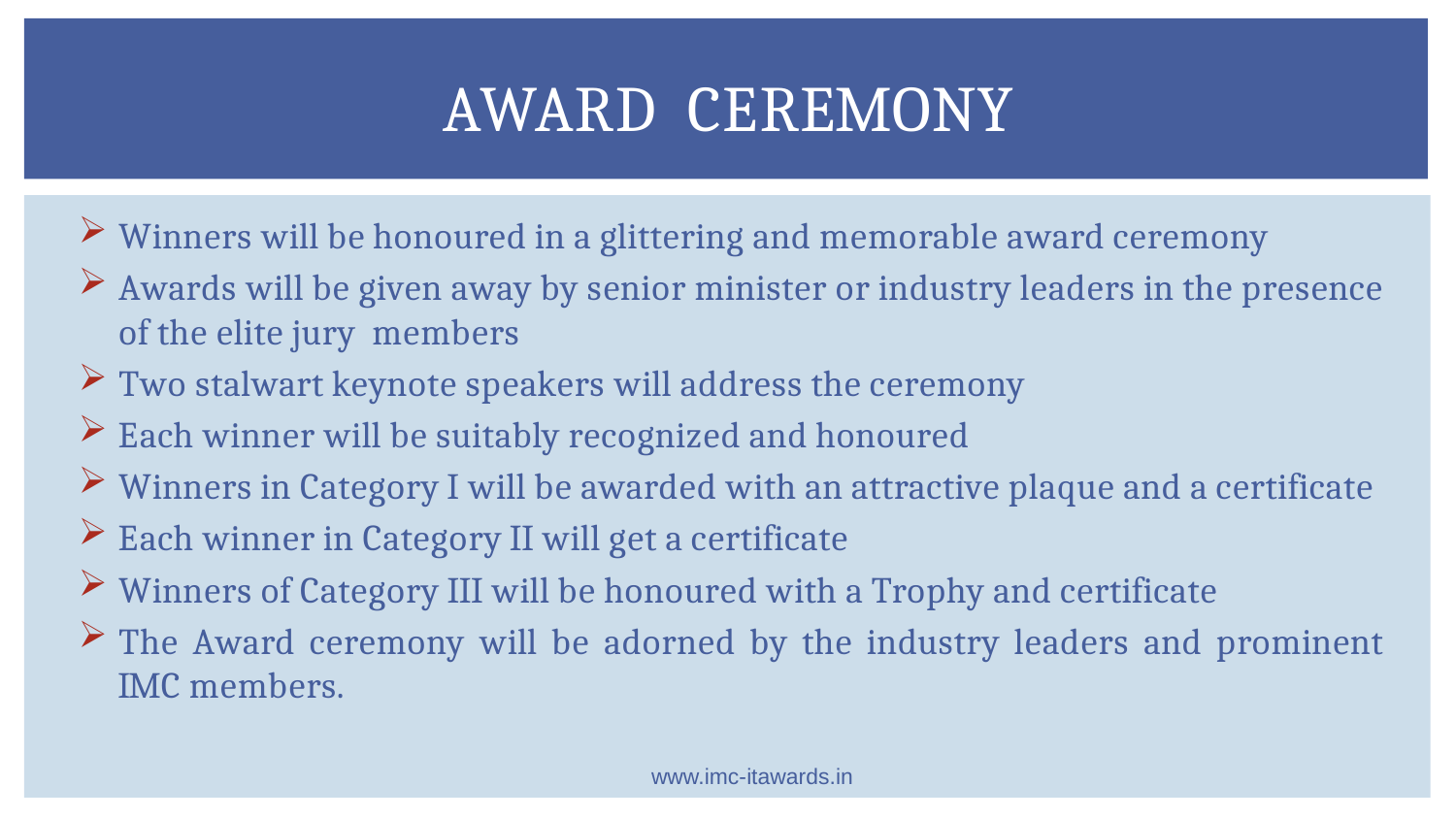

# Award  Ceremony
Winners will be honoured in a glittering and memorable award ceremony
Awards will be given away by senior minister or industry leaders in the presence of the elite jury  members
Two stalwart keynote speakers will address the ceremony
Each winner will be suitably recognized and honoured
Winners in Category I will be awarded with an attractive plaque and a certificate
Each winner in Category II will get a certificate
Winners of Category III will be honoured with a Trophy and certificate
The Award ceremony will be adorned by the industry leaders and prominent IMC members.
www.imc-itawards.in